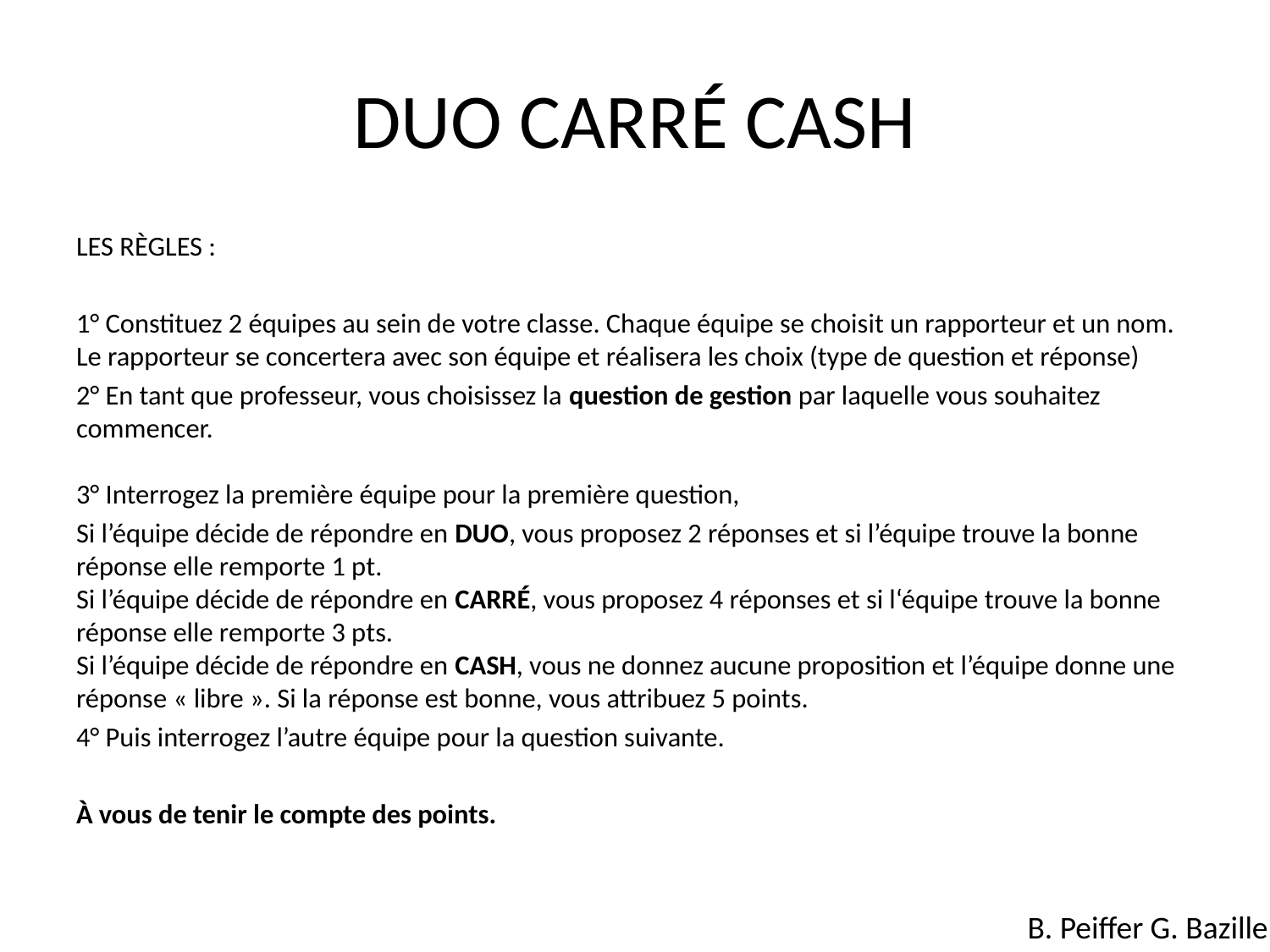

# DUO CARRÉ CASH
LES RÈGLES :

1° Constituez 2 équipes au sein de votre classe. Chaque équipe se choisit un rapporteur et un nom. Le rapporteur se concertera avec son équipe et réalisera les choix (type de question et réponse)
2° En tant que professeur, vous choisissez la question de gestion par laquelle vous souhaitez commencer.
3° Interrogez la première équipe pour la première question,
Si l’équipe décide de répondre en DUO, vous proposez 2 réponses et si l’équipe trouve la bonne réponse elle remporte 1 pt. 
Si l’équipe décide de répondre en CARRÉ, vous proposez 4 réponses et si l‘équipe trouve la bonne réponse elle remporte 3 pts.
Si l’équipe décide de répondre en CASH, vous ne donnez aucune proposition et l’équipe donne une réponse « libre ». Si la réponse est bonne, vous attribuez 5 points.
4° Puis interrogez l’autre équipe pour la question suivante.

À vous de tenir le compte des points.
B. Peiffer G. Bazille